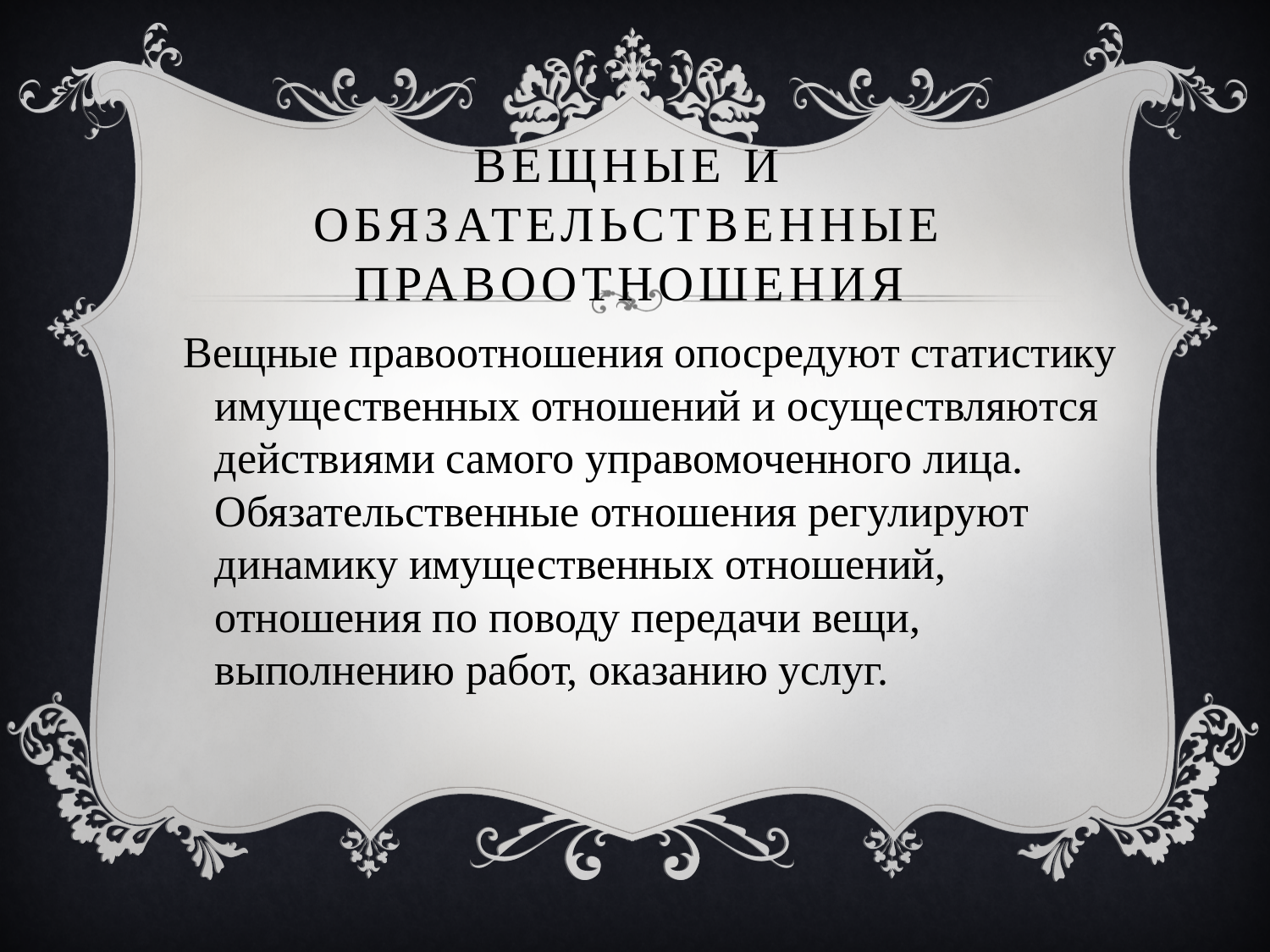

# Вещные и обязательственные правоотношения
Вещные правоотношения опосредуют статистику имущественных отношений и осуществляются действиями самого управомоченного лица. Обязательственные отношения регулируют динамику имущественных отношений, отношения по поводу передачи вещи, выполнению работ, оказанию услуг.